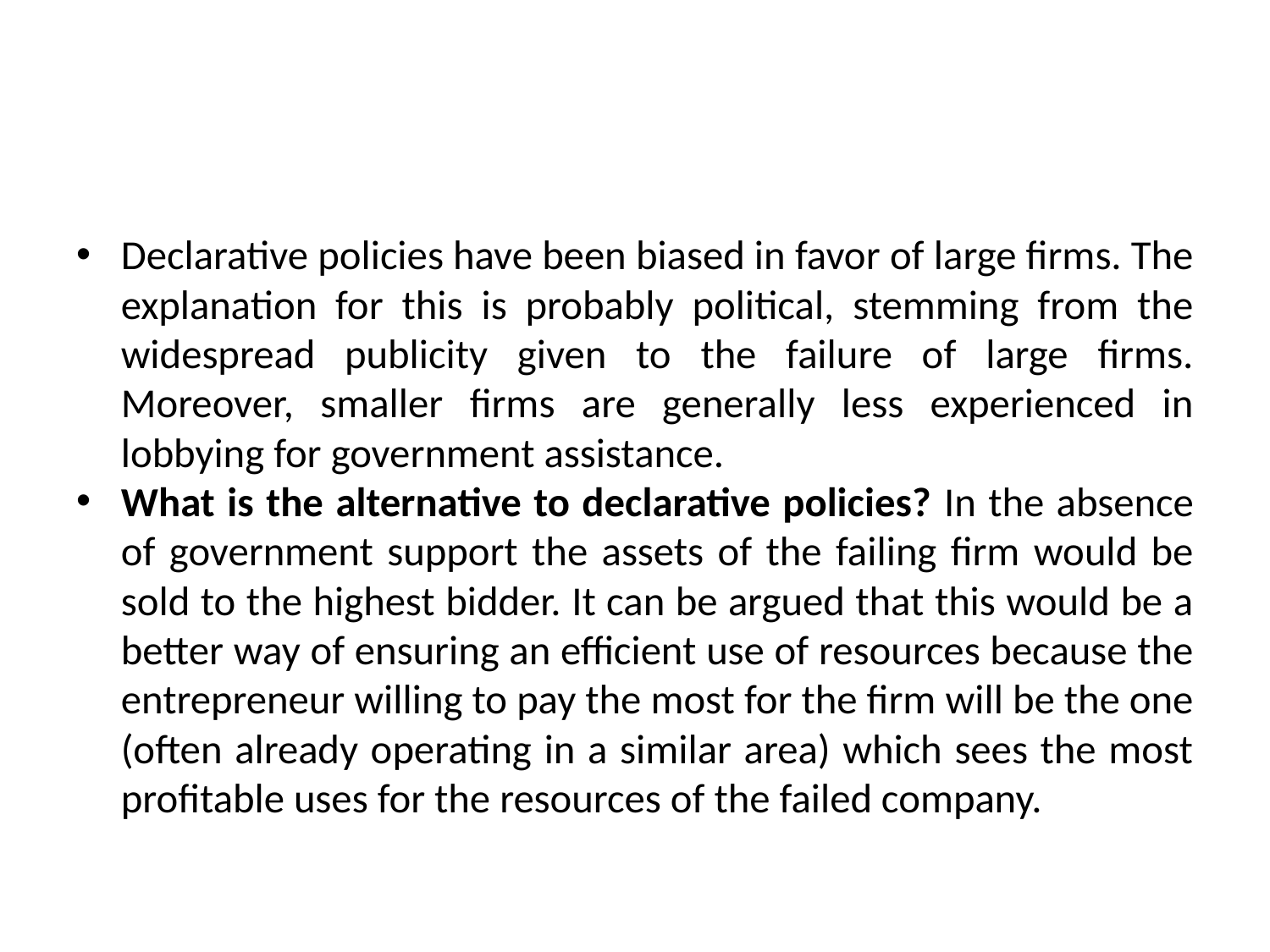

#
Declarative policies have been biased in favor of large firms. The explanation for this is probably political, stemming from the widespread publicity given to the failure of large firms. Moreover, smaller firms are generally less experienced in lobbying for government assistance.
What is the alternative to declarative policies? In the absence of government support the assets of the failing firm would be sold to the highest bidder. It can be argued that this would be a better way of ensuring an efficient use of resources because the entrepreneur willing to pay the most for the firm will be the one (often already operating in a similar area) which sees the most profitable uses for the resources of the failed company.